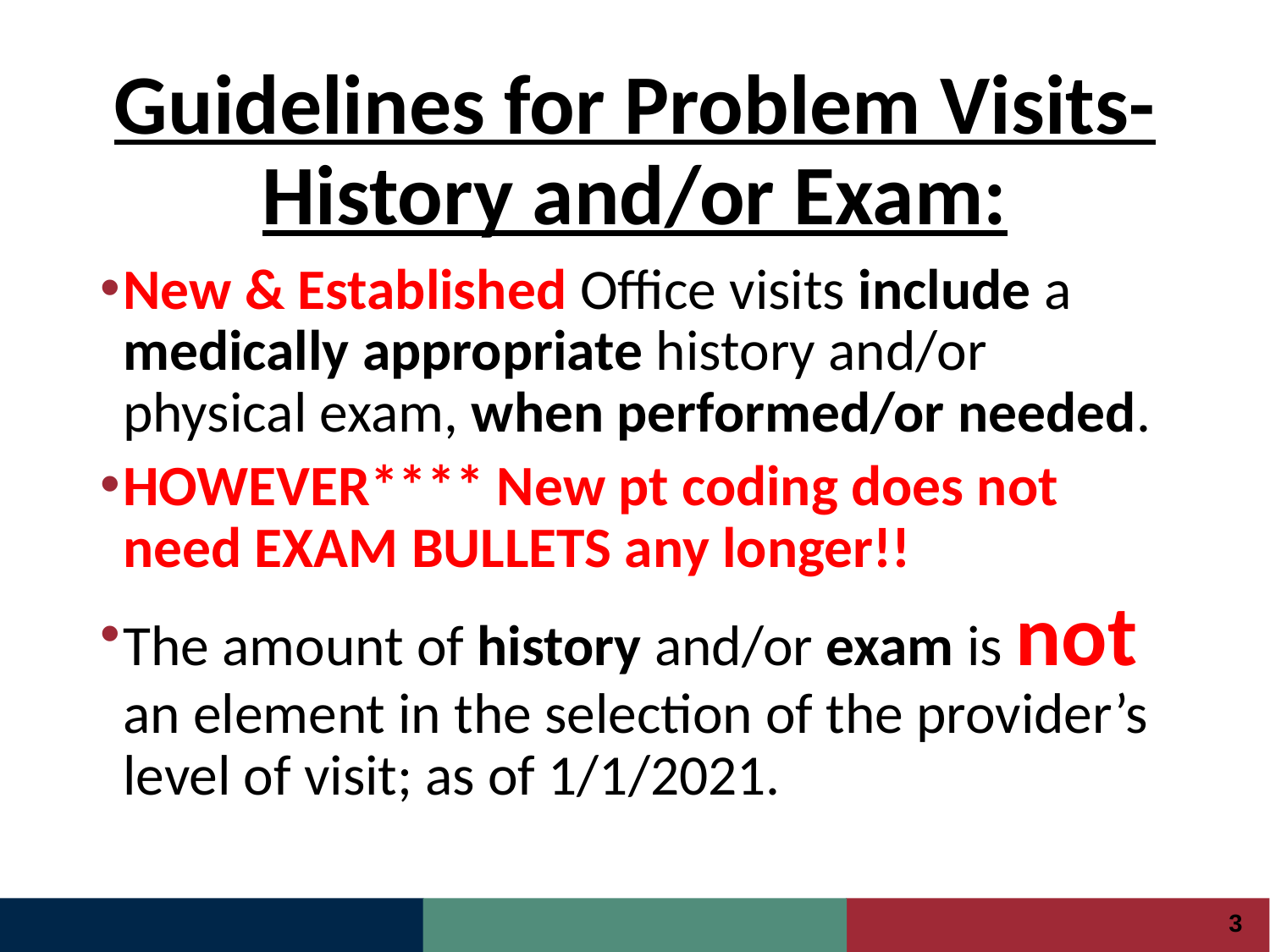

# Guidelines for Problem Visits-History and/or Exam:
New & Established Office visits include a medically appropriate history and/or physical exam, when performed/or needed.
HOWEVER**** New pt coding does not need EXAM BULLETS any longer!!
The amount of history and/or exam is not an element in the selection of the provider’s level of visit; as of 1/1/2021.

3